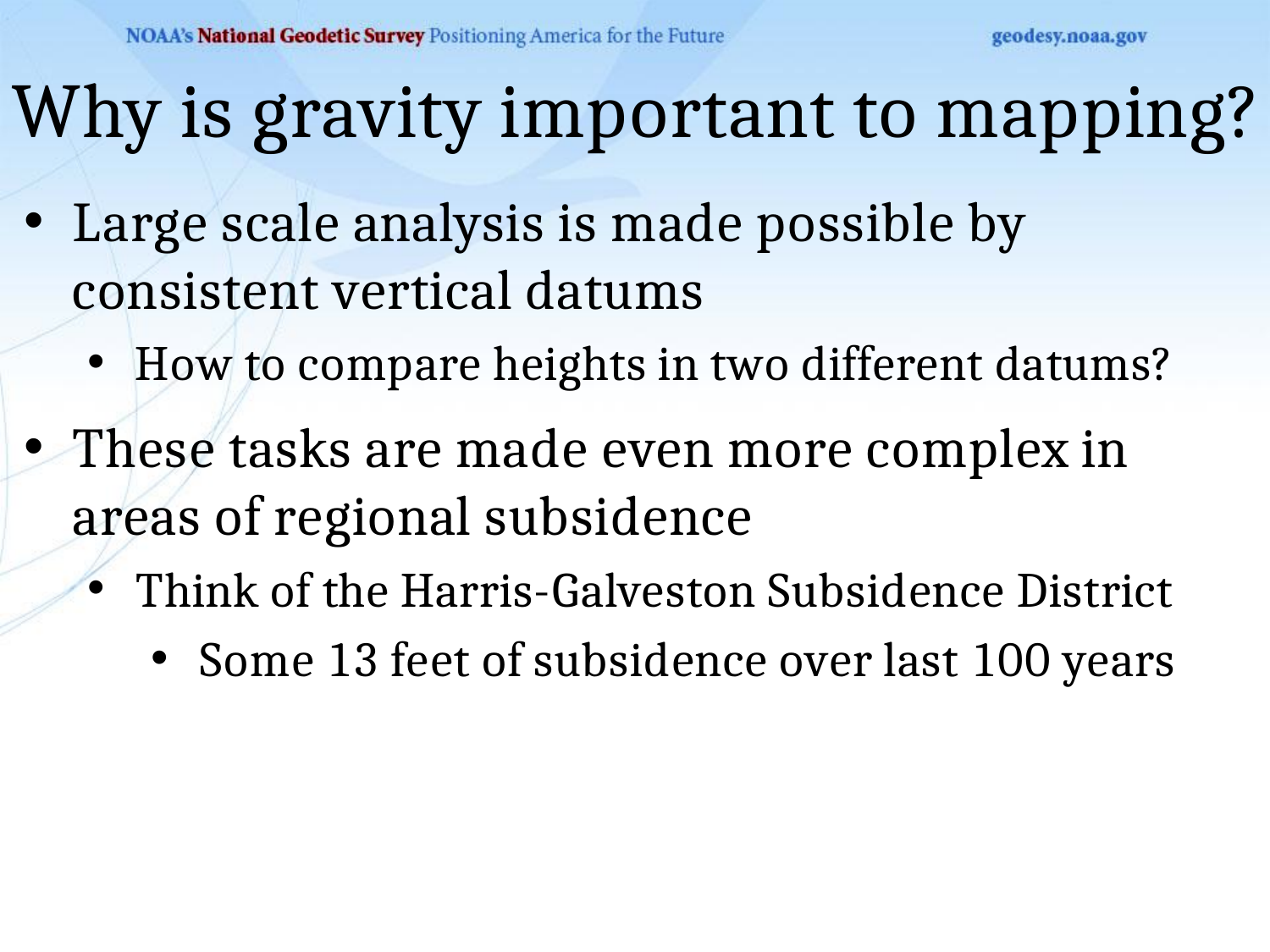

Why is gravity important to mapping?
Large scale analysis is made possible by consistent vertical datums
How to compare heights in two different datums?
These tasks are made even more complex in areas of regional subsidence
Think of the Harris-Galveston Subsidence District
Some 13 feet of subsidence over last 100 years